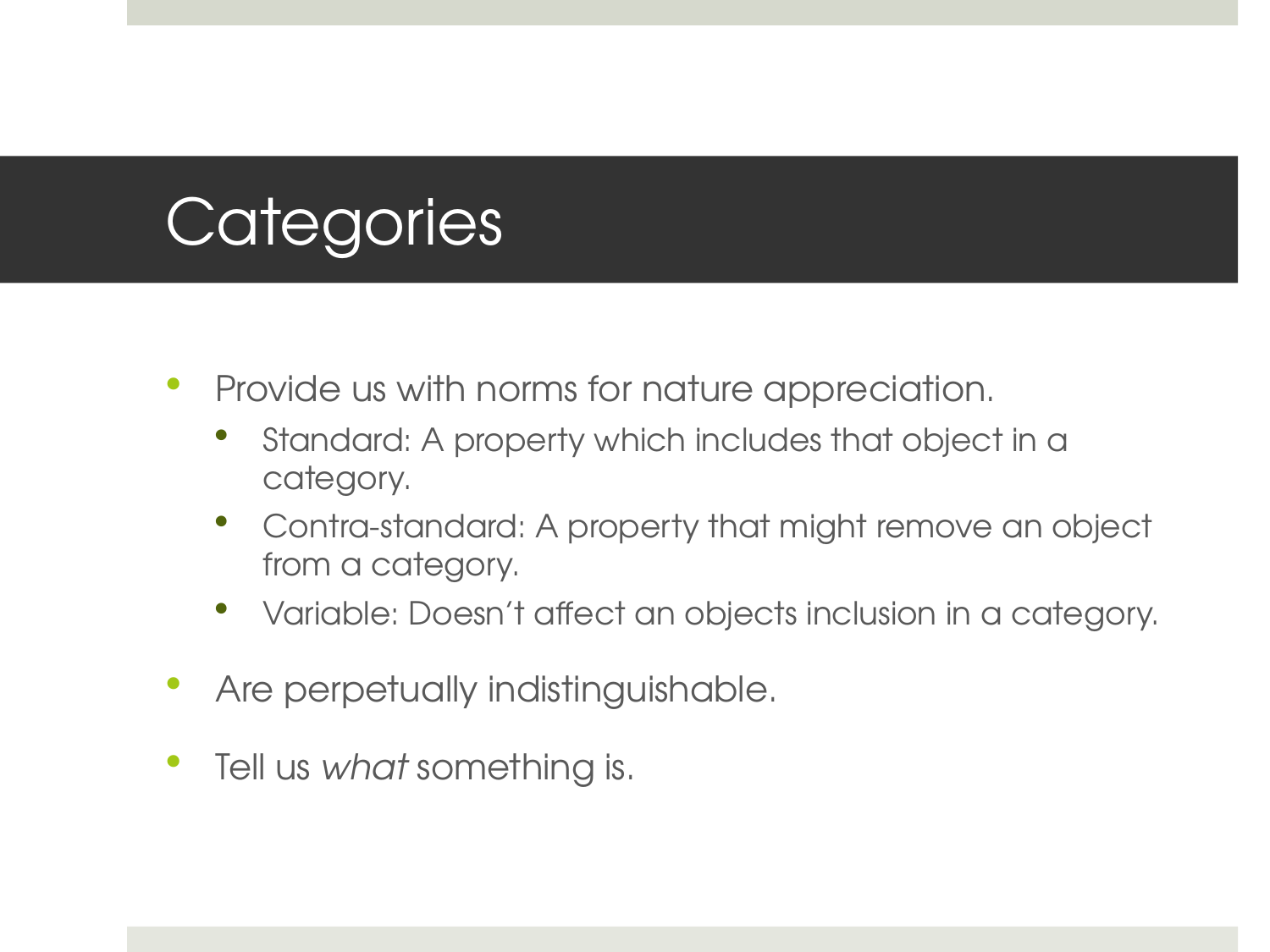

# Categories
Provide us with norms for nature appreciation.
Standard: A property which includes that object in a category.
Contra-standard: A property that might remove an object from a category.
Variable: Doesn’t affect an objects inclusion in a category.
Are perpetually indistinguishable.
Tell us what something is.